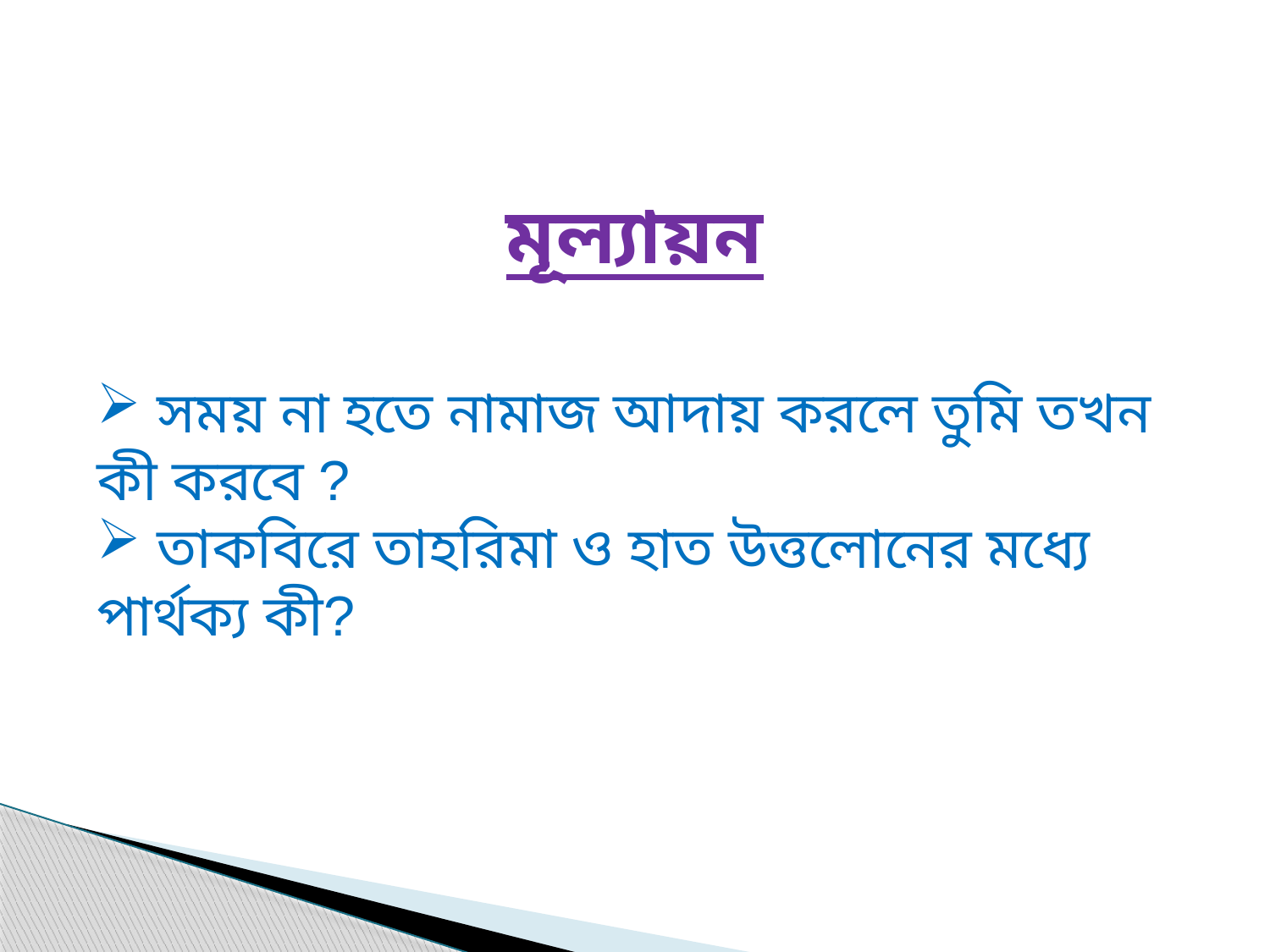

মূল্যায়ন
 সময় না হতে নামাজ আদায় করলে তুমি তখন কী করবে ?
 তাকবিরে তাহরিমা ও হাত উত্তলোনের মধ্যে পার্থক্য কী?